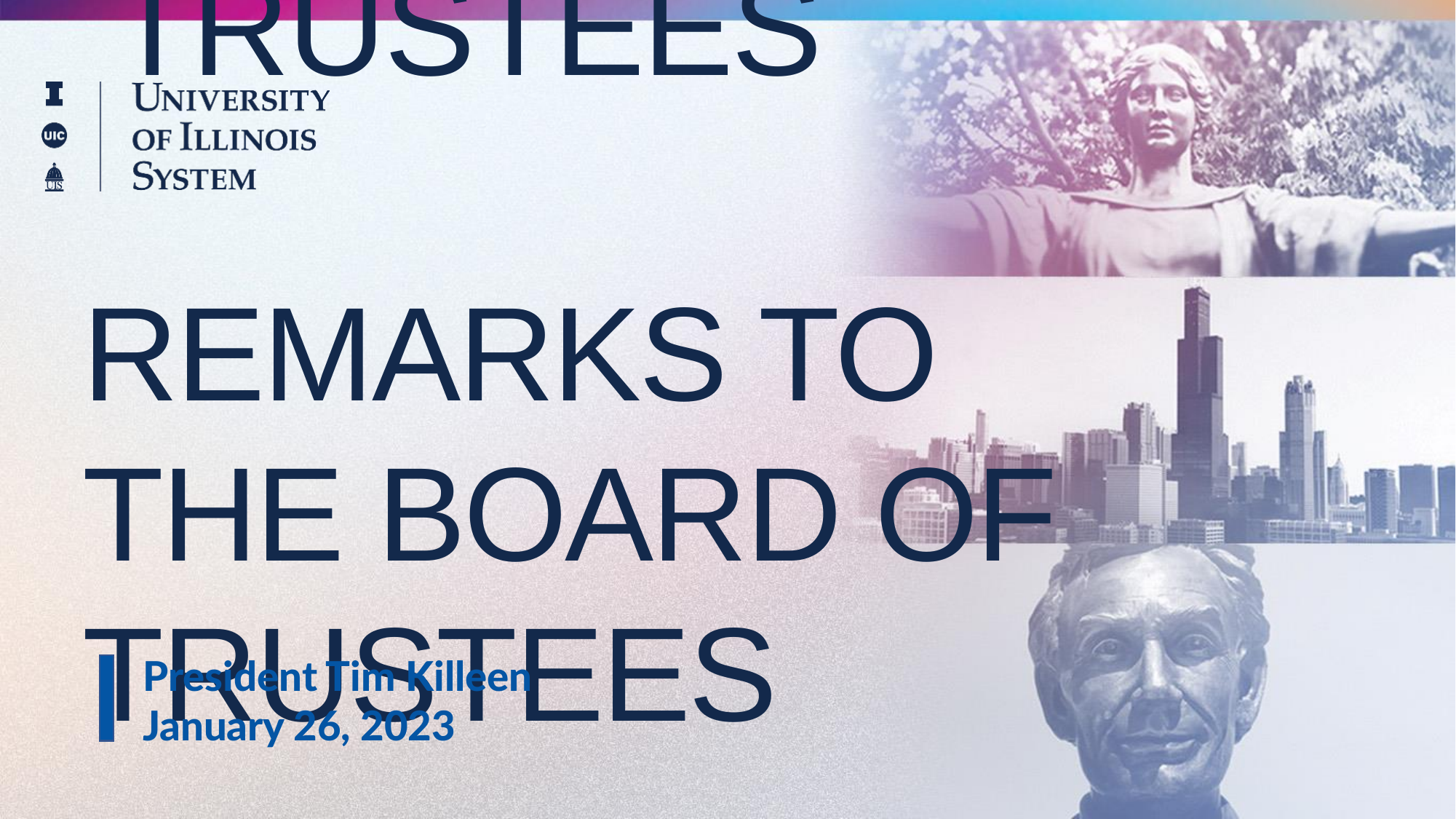

REMARKS TO THE BOARD OF TRUSTEES
REMARKS TO THE BOARD OF TRUSTEES
President Tim Killeen
January 26, 2023